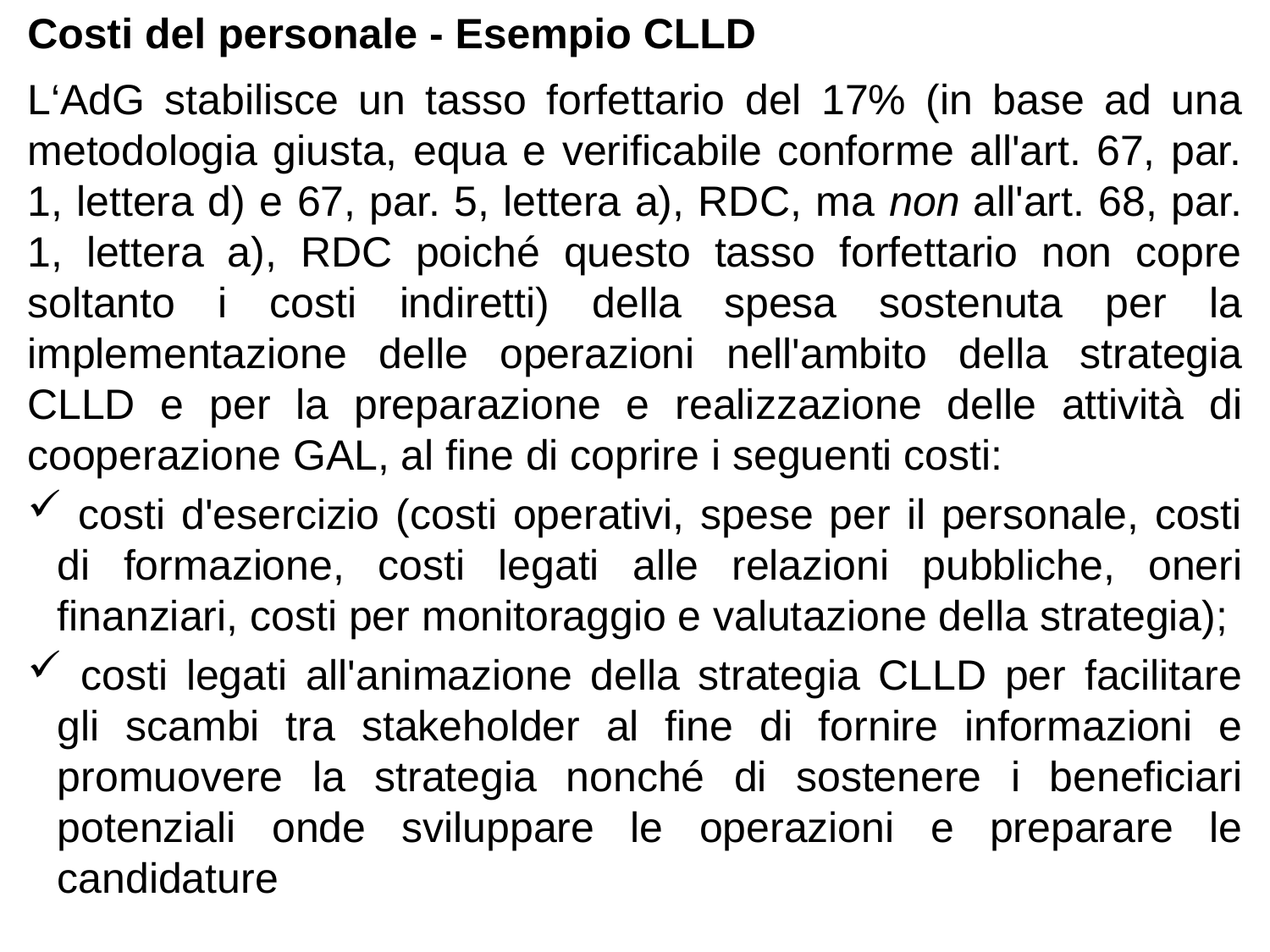

Costi del personale - Esempio CLLD
L‘AdG stabilisce un tasso forfettario del 17% (in base ad una metodologia giusta, equa e verificabile conforme all'art. 67, par. 1, lettera d) e 67, par. 5, lettera a), RDC, ma non all'art. 68, par. 1, lettera a), RDC poiché questo tasso forfettario non copre soltanto i costi indiretti) della spesa sostenuta per la implementazione delle operazioni nell'ambito della strategia CLLD e per la preparazione e realizzazione delle attività di cooperazione GAL, al fine di coprire i seguenti costi:
 costi d'esercizio (costi operativi, spese per il personale, costi di formazione, costi legati alle relazioni pubbliche, oneri finanziari, costi per monitoraggio e valutazione della strategia);
 costi legati all'animazione della strategia CLLD per facilitare gli scambi tra stakeholder al fine di fornire informazioni e promuovere la strategia nonché di sostenere i beneficiari potenziali onde sviluppare le operazioni e preparare le candidature